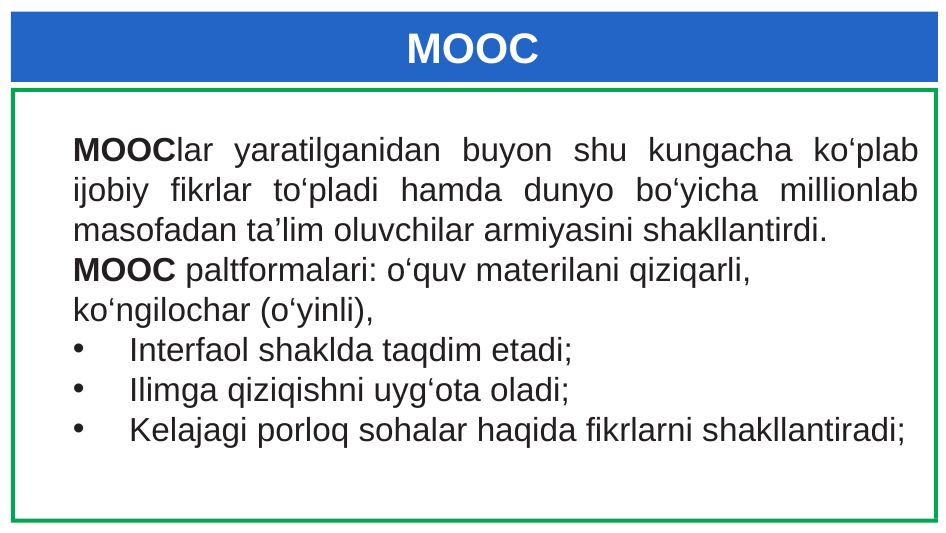

# MOOC
MOOClar yaratilganidan buyon shu kungacha ko‘plab ijobiy fikrlar to‘pladi hamda dunyo bo‘yicha millionlab masofadan ta’lim oluvchilar armiyasini shakllantirdi.
MOOC paltformalari: o‘quv materilani qiziqarli, ko‘ngilochar (o‘yinli),
Interfaol shaklda taqdim etadi;
Ilimga qiziqishni uyg‘ota oladi;
Kelajagi porloq sohalar haqida fikrlarni shakllantiradi;